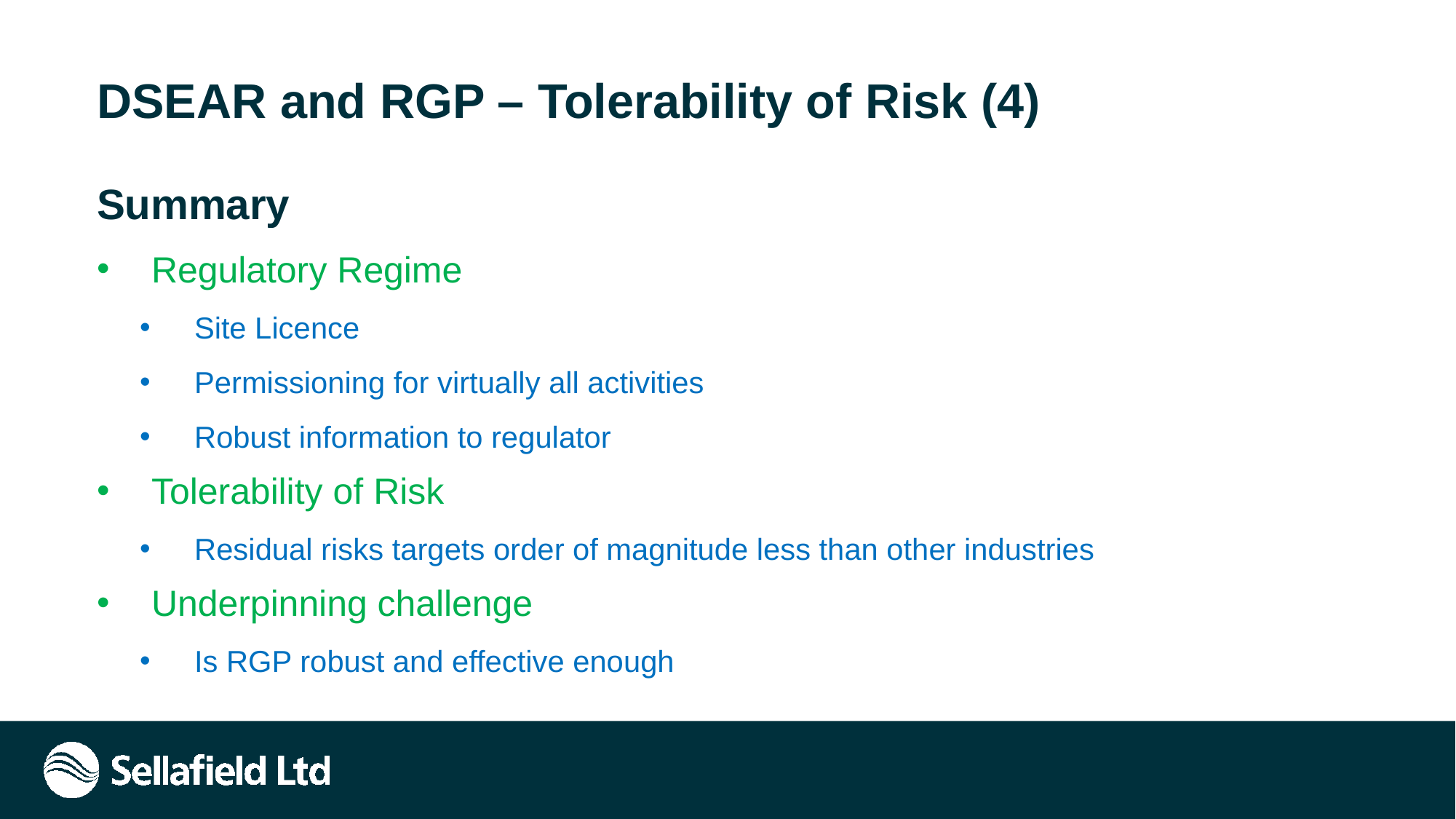

# DSEAR and RGP – Tolerability of Risk (4)
Summary
Regulatory Regime
Site Licence
Permissioning for virtually all activities
Robust information to regulator
Tolerability of Risk
Residual risks targets order of magnitude less than other industries
Underpinning challenge
Is RGP robust and effective enough